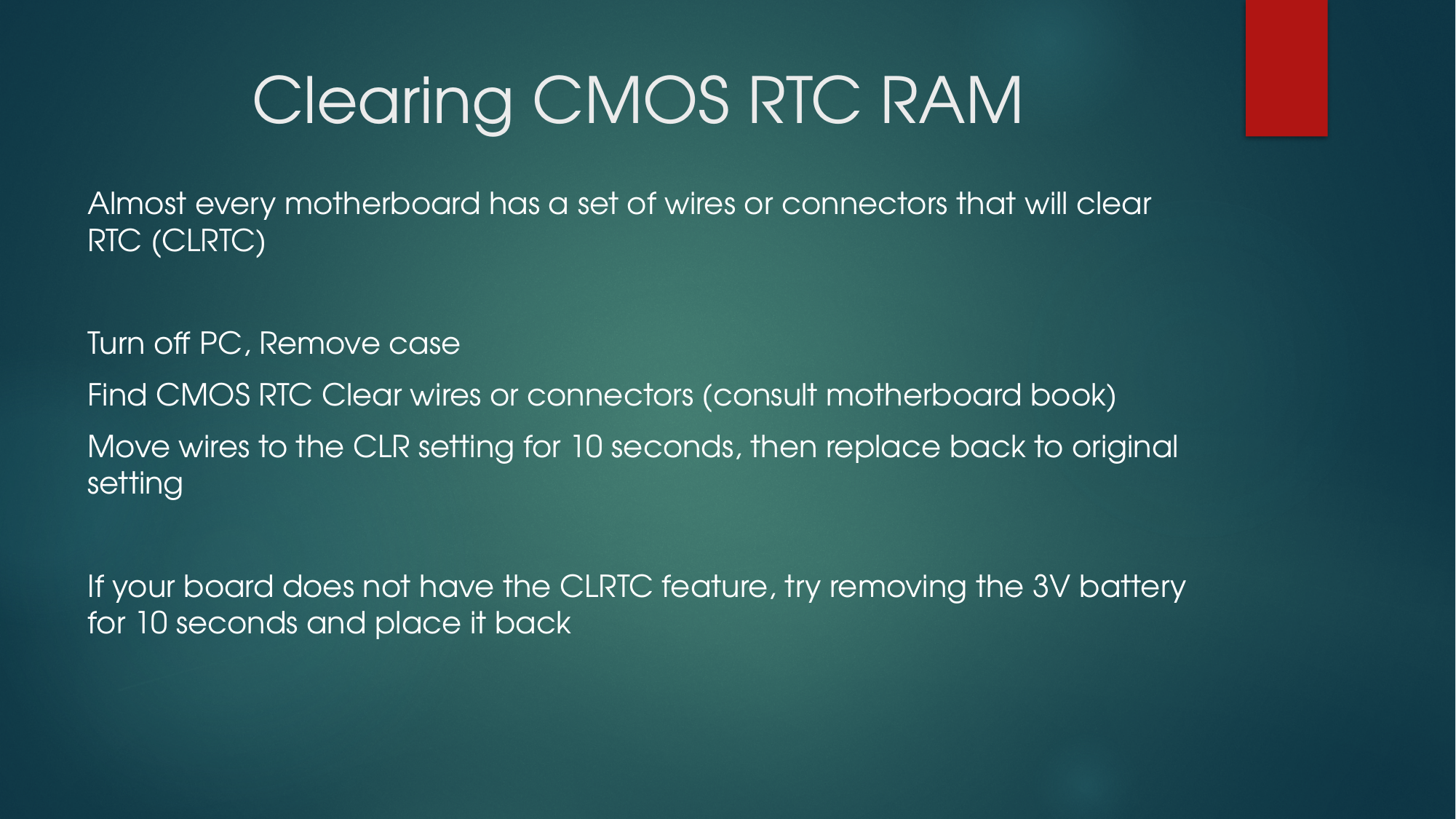

# Clearing CMOS RTC RAM
Almost every motherboard has a set of wires or connectors that will clear RTC (CLRTC)

Turn off PC, Remove case
Find CMOS RTC Clear wires or connectors (consult motherboard book)
Move wires to the CLR setting for 10 seconds, then replace back to original setting

If your board does not have the CLRTC feature, try removing the 3V battery for 10 seconds and place it back